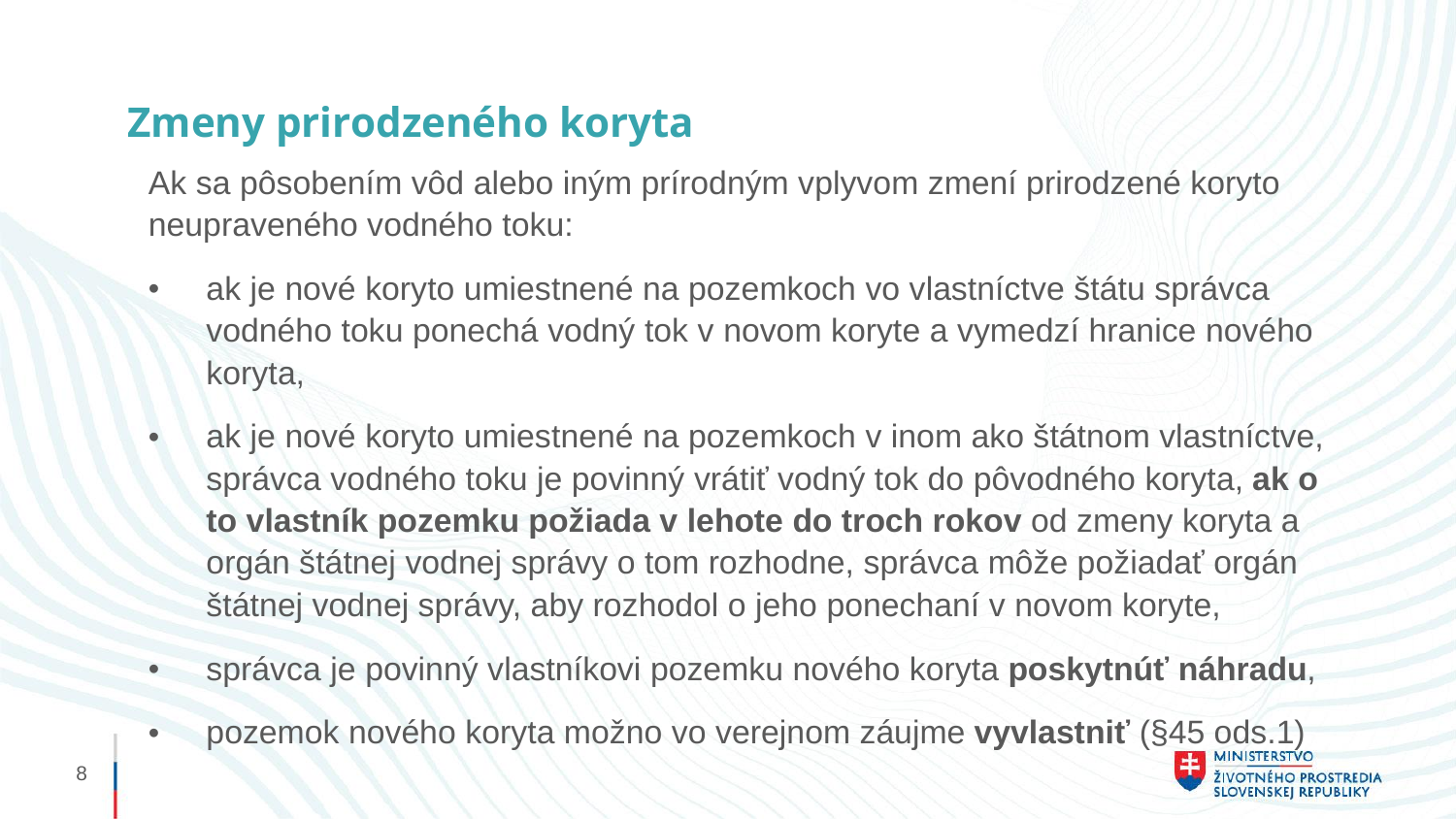

# Zmeny prirodzeného koryta
Ak sa pôsobením vôd alebo iným prírodným vplyvom zmení prirodzené koryto neupraveného vodného toku:
ak je nové koryto umiestnené na pozemkoch vo vlastníctve štátu správca vodného toku ponechá vodný tok v novom koryte a vymedzí hranice nového koryta,
ak je nové koryto umiestnené na pozemkoch v inom ako štátnom vlastníctve, správca vodného toku je povinný vrátiť vodný tok do pôvodného koryta, ak o to vlastník pozemku požiada v lehote do troch rokov od zmeny koryta a orgán štátnej vodnej správy o tom rozhodne, správca môže požiadať orgán štátnej vodnej správy, aby rozhodol o jeho ponechaní v novom koryte,
správca je povinný vlastníkovi pozemku nového koryta poskytnúť náhradu,
pozemok nového koryta možno vo verejnom záujme vyvlastniť (§45 ods.1)

8